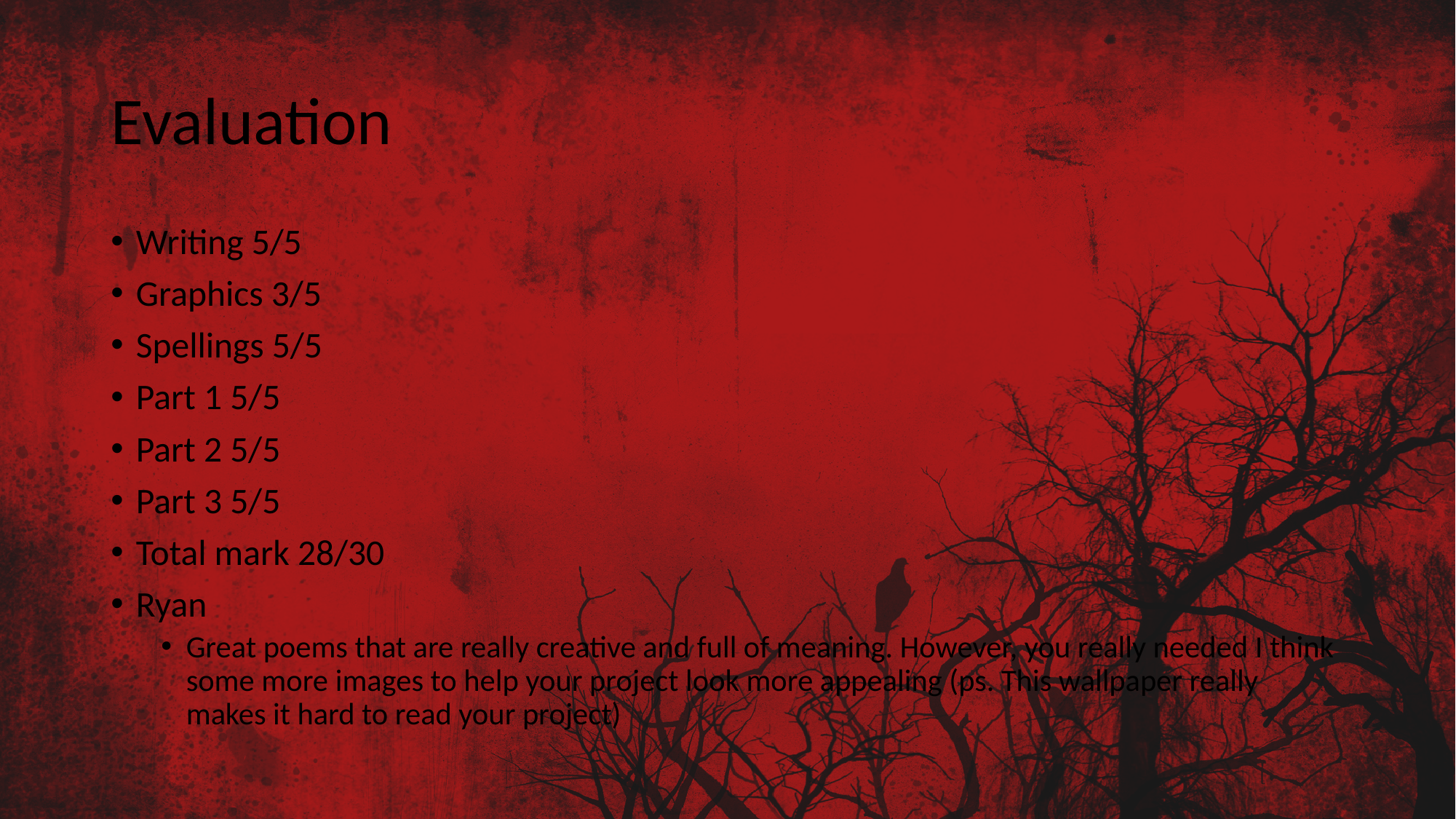

# Evaluation
Writing 5/5
Graphics 3/5
Spellings 5/5
Part 1 5/5
Part 2 5/5
Part 3 5/5
Total mark 28/30
Ryan
Great poems that are really creative and full of meaning. However, you really needed I think some more images to help your project look more appealing (ps. This wallpaper really makes it hard to read your project)